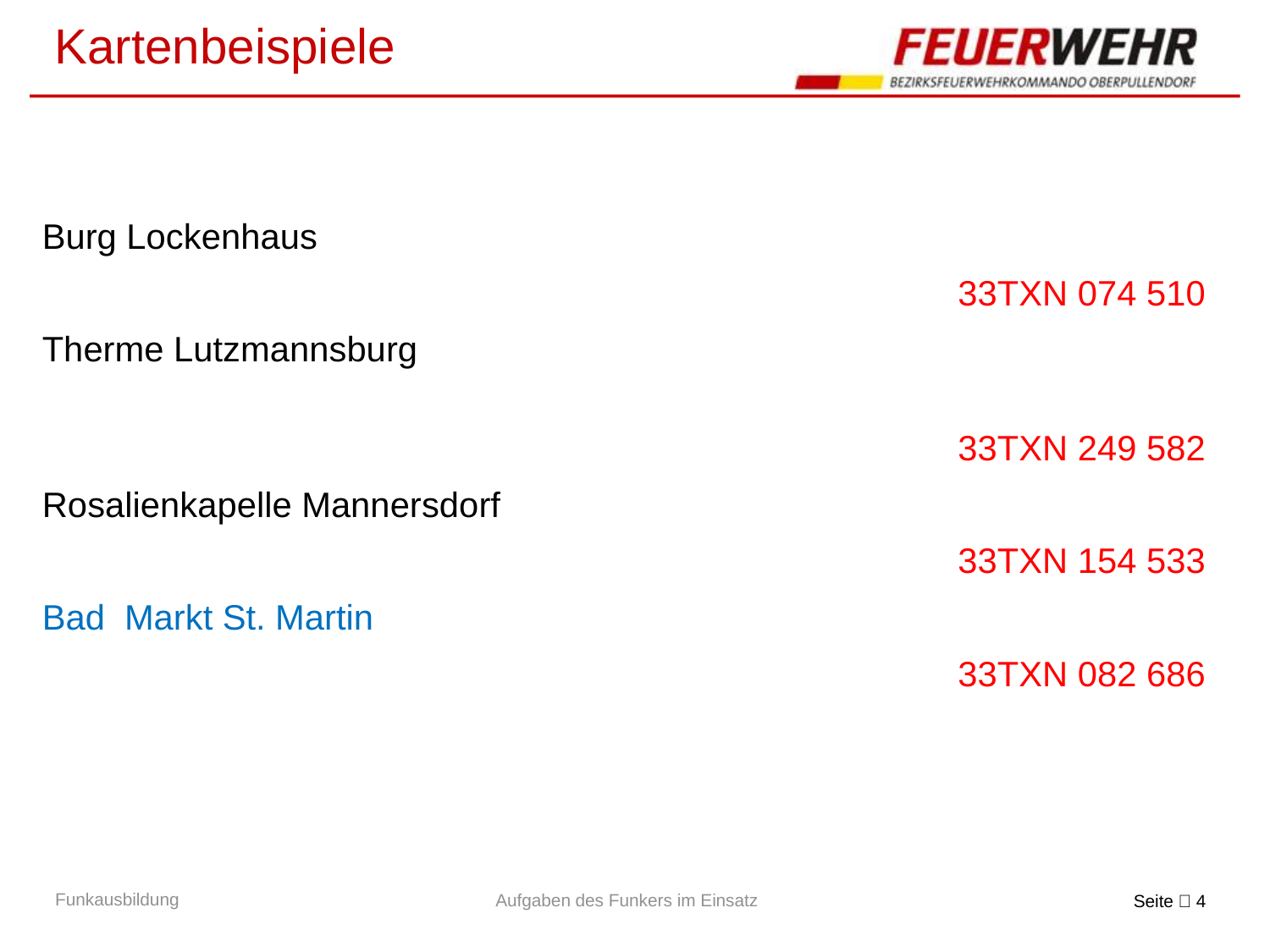

Kartenbeispiele

 Burg Lockenhaus
 								33TXN 074 510
 Therme Lutzmannsburg
																	33TXN 249 582
 Rosalienkapelle Mannersdorf
								33TXN 154 533
 Bad  Markt St. Martin
								33TXN 082 686

Funkausbildung